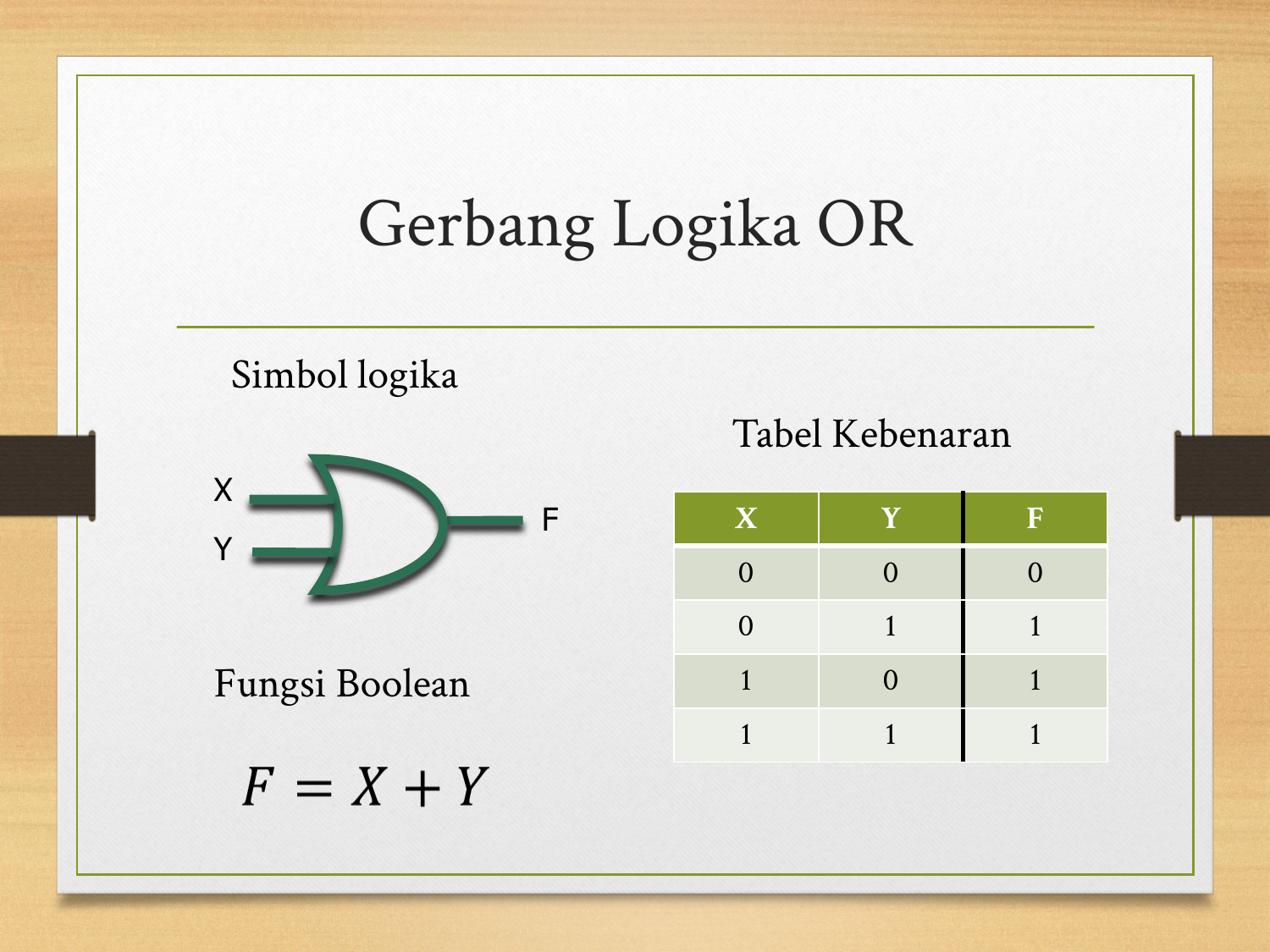

# Gerbang Logika OR
Simbol logika
Tabel Kebenaran

X
F

Y

| X | Y | F |
| --- | --- | --- |
| 0 | 0 | 0 |
| 0 | 1 | 1 |
| 1 | 0 | 1 |
| 1 | 1 | 1 |
Fungsi Boolean